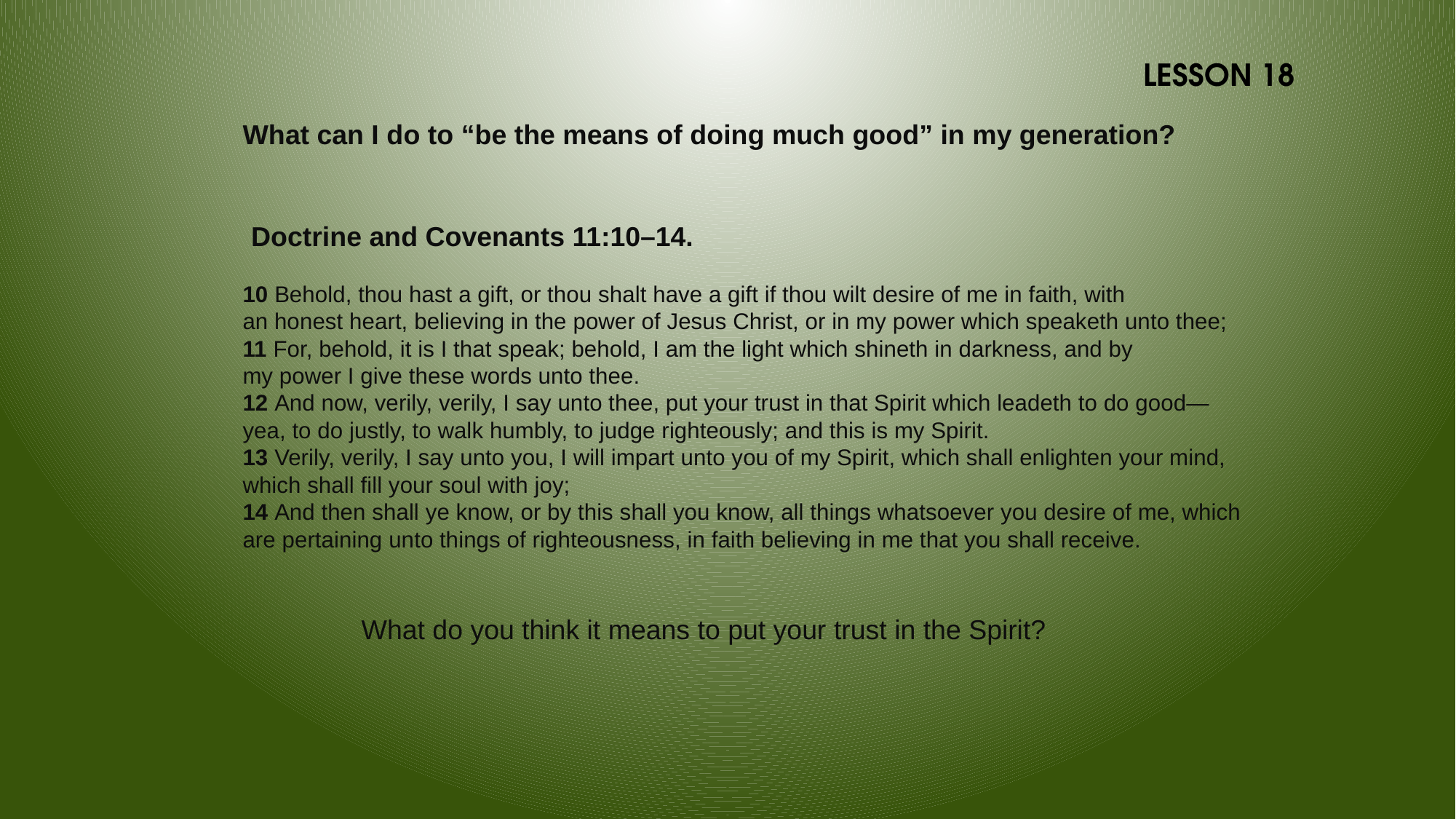

LESSON 18
What can I do to “be the means of doing much good” in my generation?
Doctrine and Covenants 11:10–14.
10 Behold, thou hast a gift, or thou shalt have a gift if thou wilt desire of me in faith, with an honest heart, believing in the power of Jesus Christ, or in my power which speaketh unto thee;
11 For, behold, it is I that speak; behold, I am the light which shineth in darkness, and by my power I give these words unto thee.
12 And now, verily, verily, I say unto thee, put your trust in that Spirit which leadeth to do good—yea, to do justly, to walk humbly, to judge righteously; and this is my Spirit.
13 Verily, verily, I say unto you, I will impart unto you of my Spirit, which shall enlighten your mind, which shall fill your soul with joy;
14 And then shall ye know, or by this shall you know, all things whatsoever you desire of me, which are pertaining unto things of righteousness, in faith believing in me that you shall receive.
What do you think it means to put your trust in the Spirit?